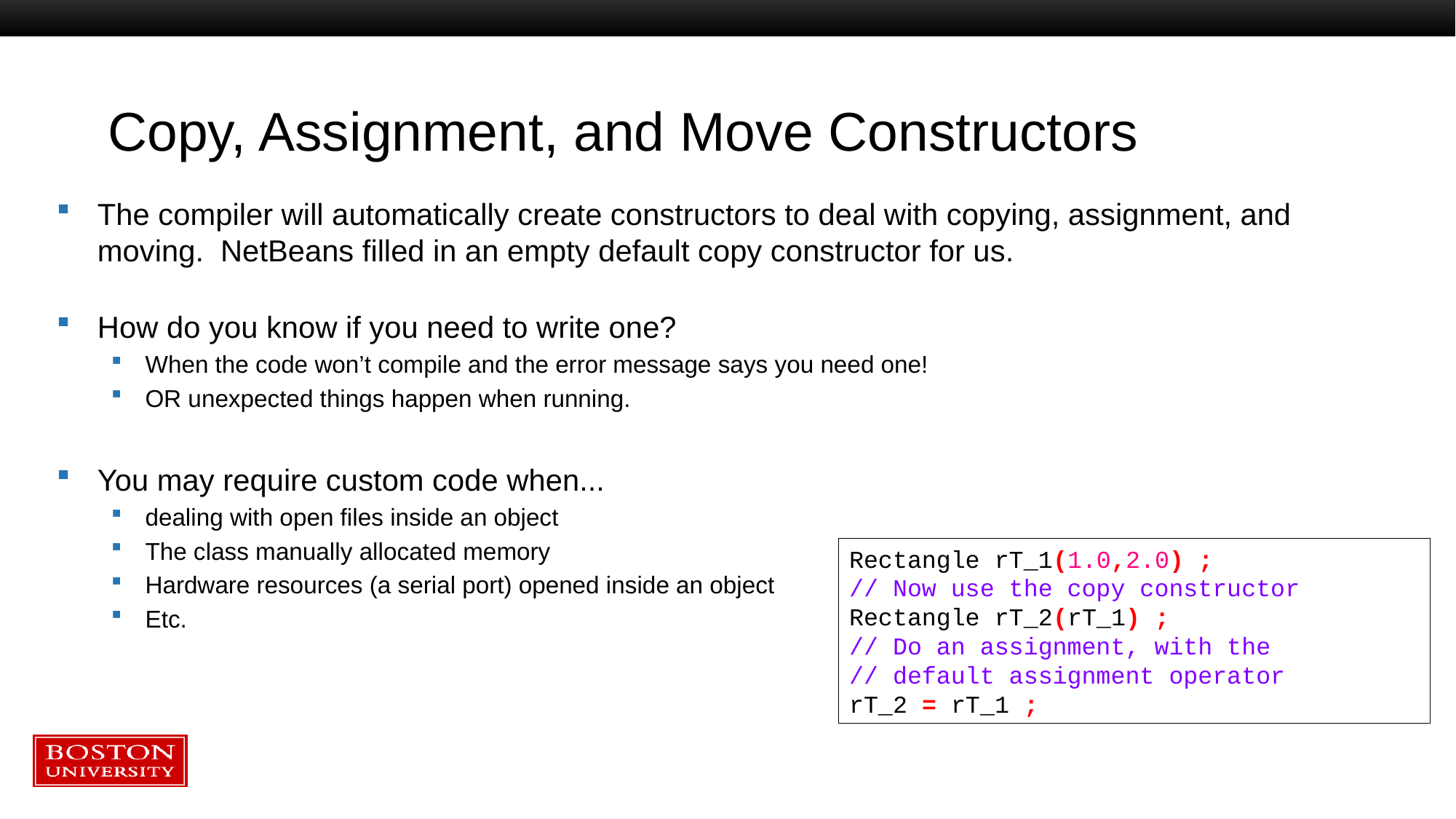

# Copy, Assignment, and Move Constructors
The compiler will automatically create constructors to deal with copying, assignment, and moving.  NetBeans filled in an empty default copy constructor for us.

How do you know if you need to write one?
When the code won’t compile and the error message says you need one!
OR unexpected things happen when running.

You may require custom code when...
dealing with open files inside an object
The class manually allocated memory
Hardware resources (a serial port) opened inside an object
Etc.
Rectangle rT_1(1.0,2.0) ;
// Now use the copy constructor
Rectangle rT_2(rT_1) ;
// Do an assignment, with the
// default assignment operator
rT_2 = rT_1 ;